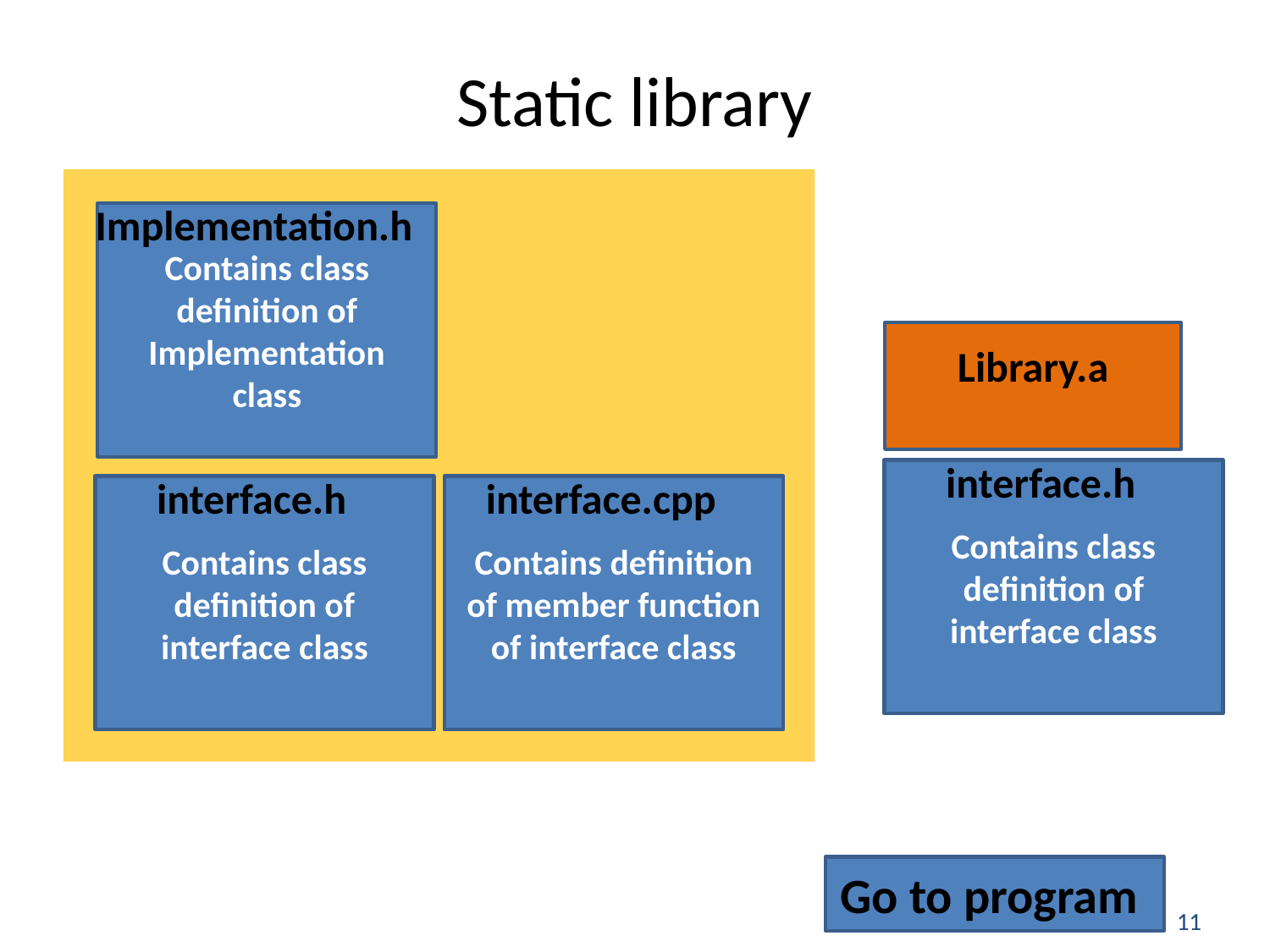

# Static library

Implementation.h
Contains class definition of Implementation class

Library.a
interface.h
Contains class definition of interface class
interface.h
Contains class definition of interface class
interface.cpp
Contains definition of member function of interface class
Go to program